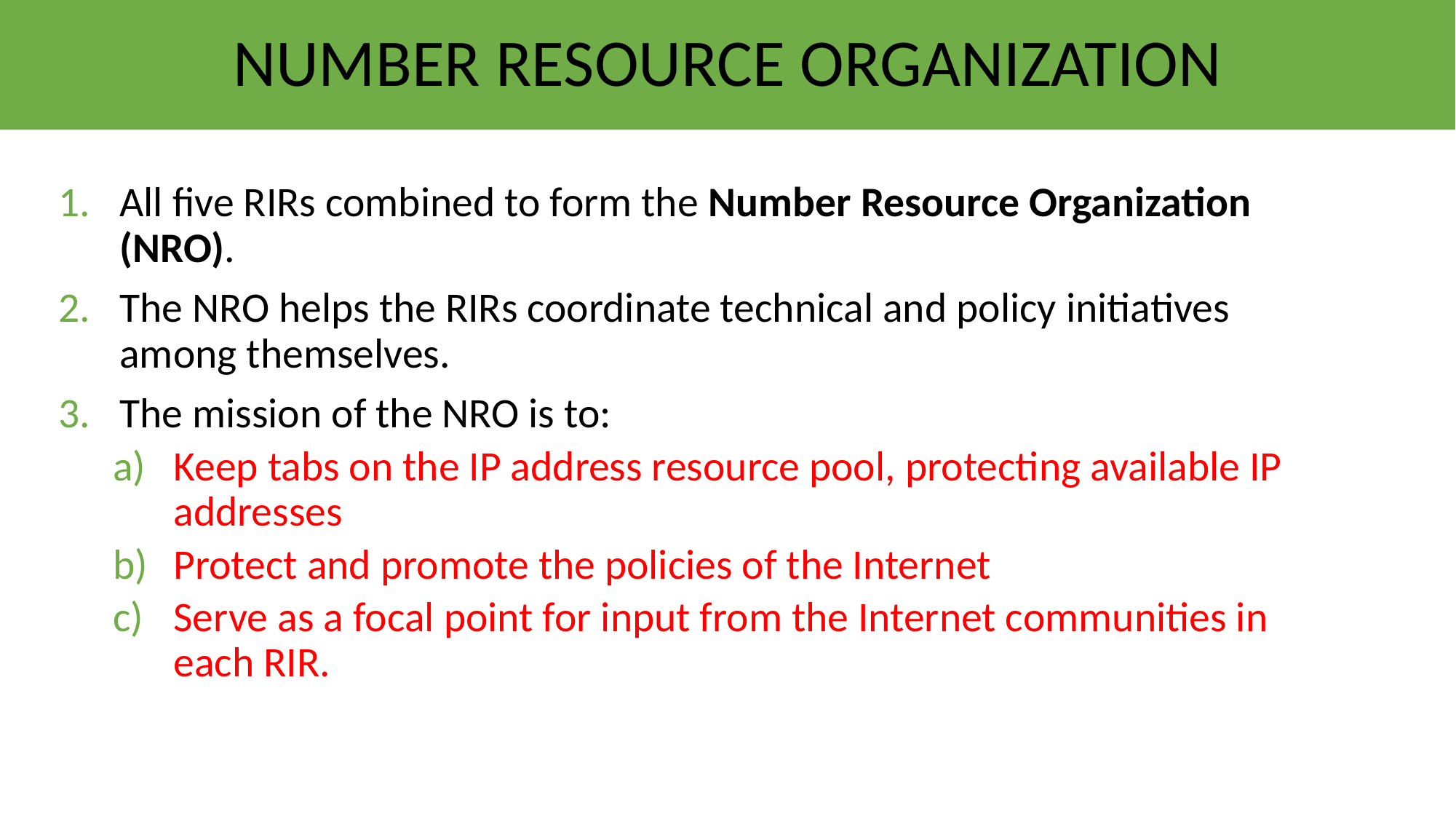

# NUMBER RESOURCE ORGANIZATION
All five RIRs combined to form the Number Resource Organization (NRO).
The NRO helps the RIRs coordinate technical and policy initiatives among themselves.
The mission of the NRO is to:
Keep tabs on the IP address resource pool, protecting available IP addresses
Protect and promote the policies of the Internet
Serve as a focal point for input from the Internet communities in each RIR.